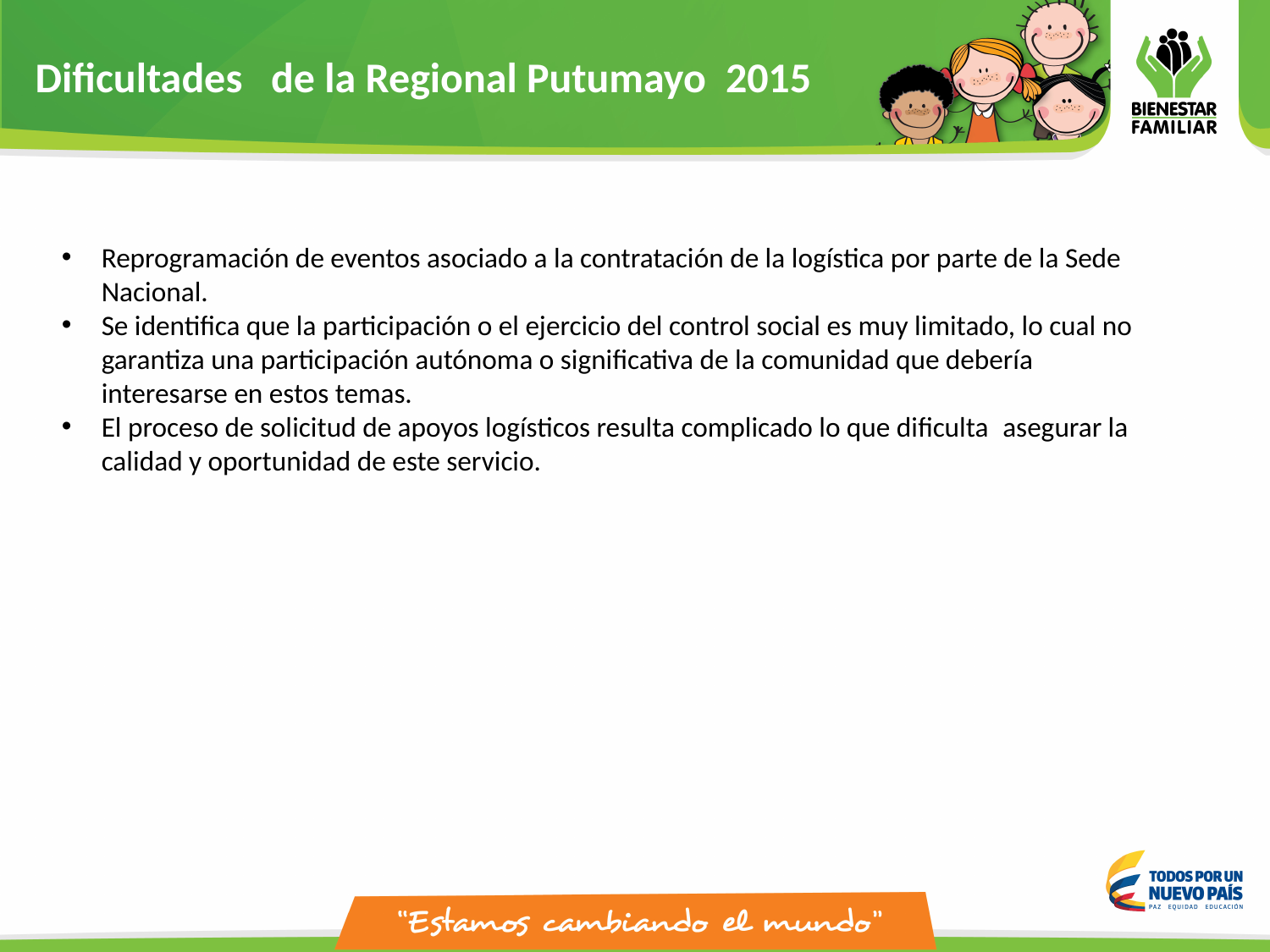

Dificultades   de la Regional Putumayo  2015
Reprogramación de eventos asociado a la contratación de la logística por parte de la Sede Nacional.
Se identifica que la participación o el ejercicio del control social es muy limitado, lo cual no garantiza una participación autónoma o significativa de la comunidad que debería interesarse en estos temas.
El proceso de solicitud de apoyos logísticos resulta complicado lo que dificulta  asegurar la calidad y oportunidad de este servicio.